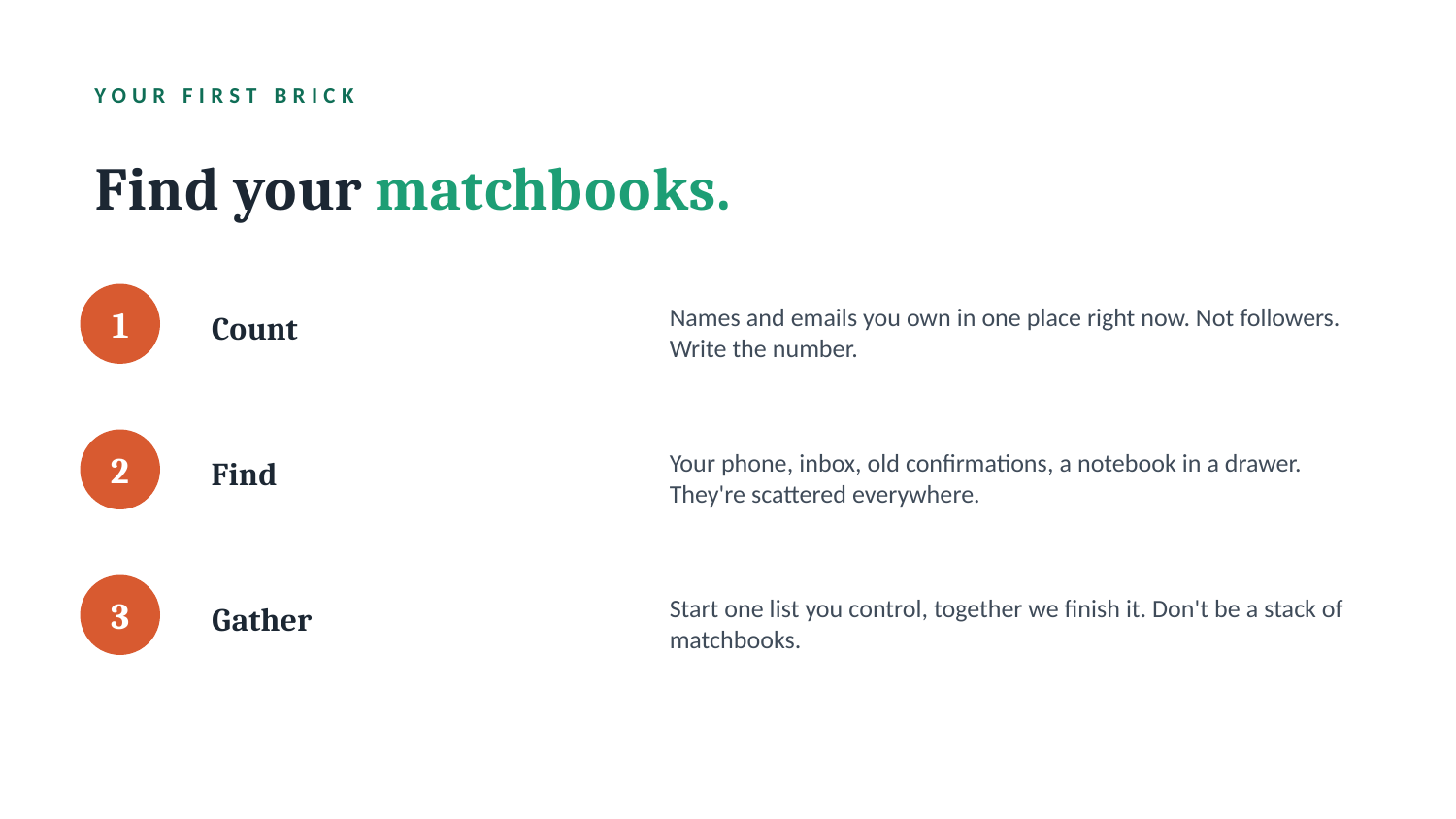

YOUR FIRST BRICK
Find your matchbooks.
Count
Names and emails you own in one place right now. Not followers. Write the number.

1
Find
Your phone, inbox, old confirmations, a notebook in a drawer. They're scattered everywhere.

2
Gather
Start one list you control, together we finish it. Don't be a stack of matchbooks.

3